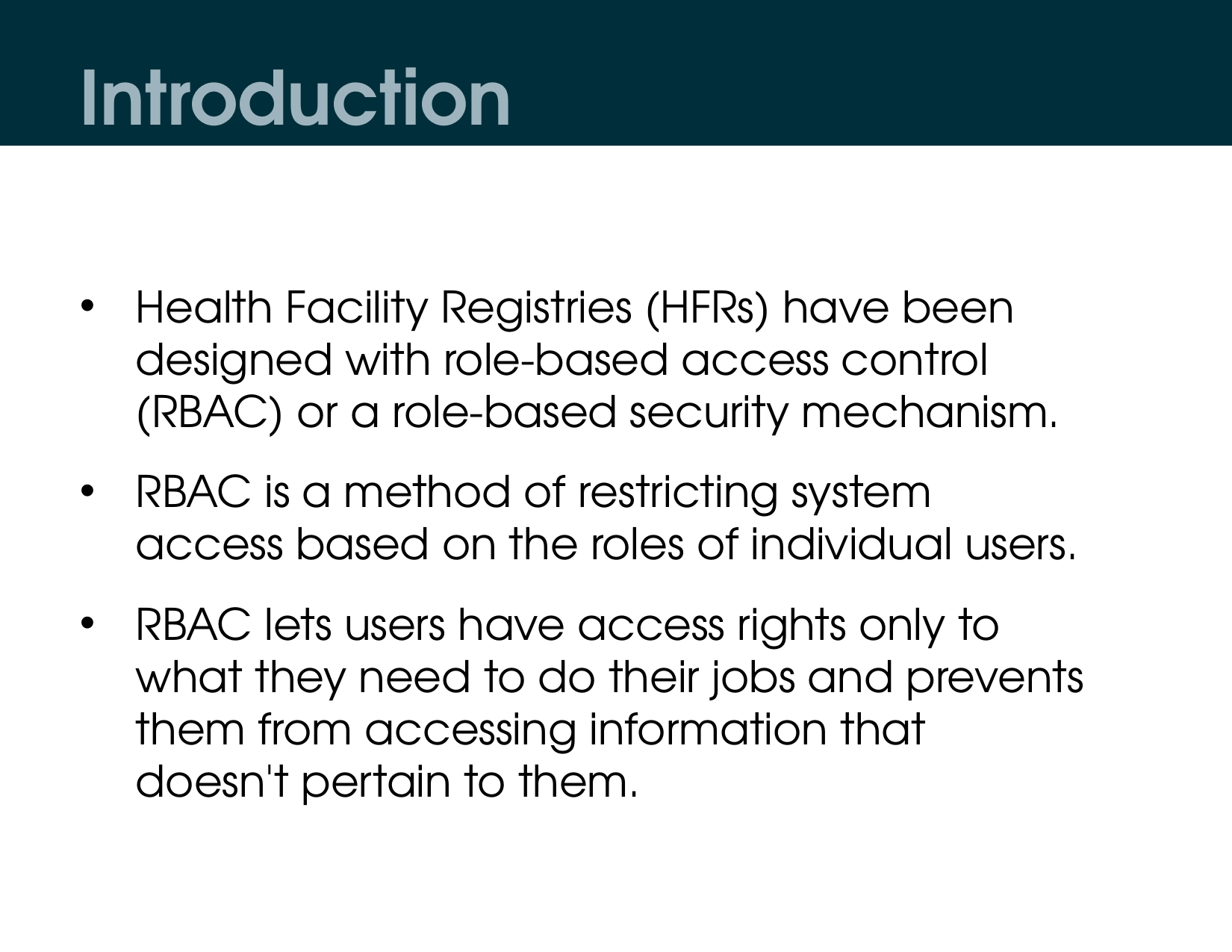

# Introduction
Health Facility Registries (HFRs) have been designed with role-based access control (RBAC) or a role-based security mechanism.
RBAC is a method of restricting system access based on the roles of individual users.
RBAC lets users have access rights only to what they need to do their jobs and prevents them from accessing information that doesn't pertain to them.